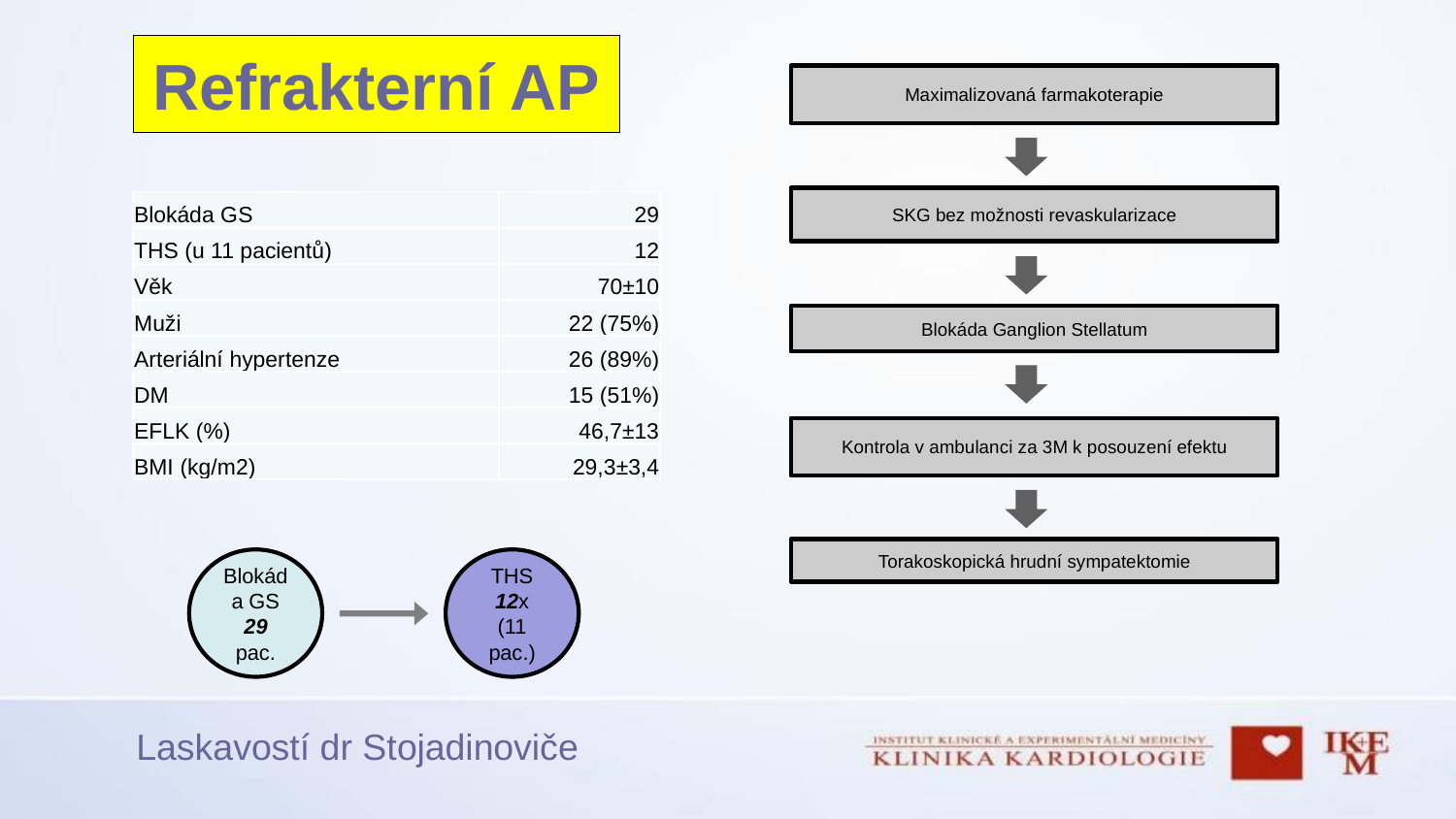

# Refrakterní AP
Maximalizovaná farmakoterapie

SKG bez možnosti revaskularizace

Blokáda Ganglion Stellatum

Kontrola v ambulanci za 3M k posouzení efektu

Torakoskopická hrudní sympatektomie
| Blokáda GS | 29 |
| --- | --- |
| THS (u 11 pacientů) | 12 |
| Věk | 70±10 |
| Muži | 22 (75%) |
| Arteriální hypertenze | 26 (89%) |
| DM | 15 (51%) |
| EFLK (%) | 46,7±13 |
| BMI (kg/m2) | 29,3±3,4 |
Blokáda GS
29 pac.
THS
12x (11 pac.)

Laskavostí dr Stojadinoviče